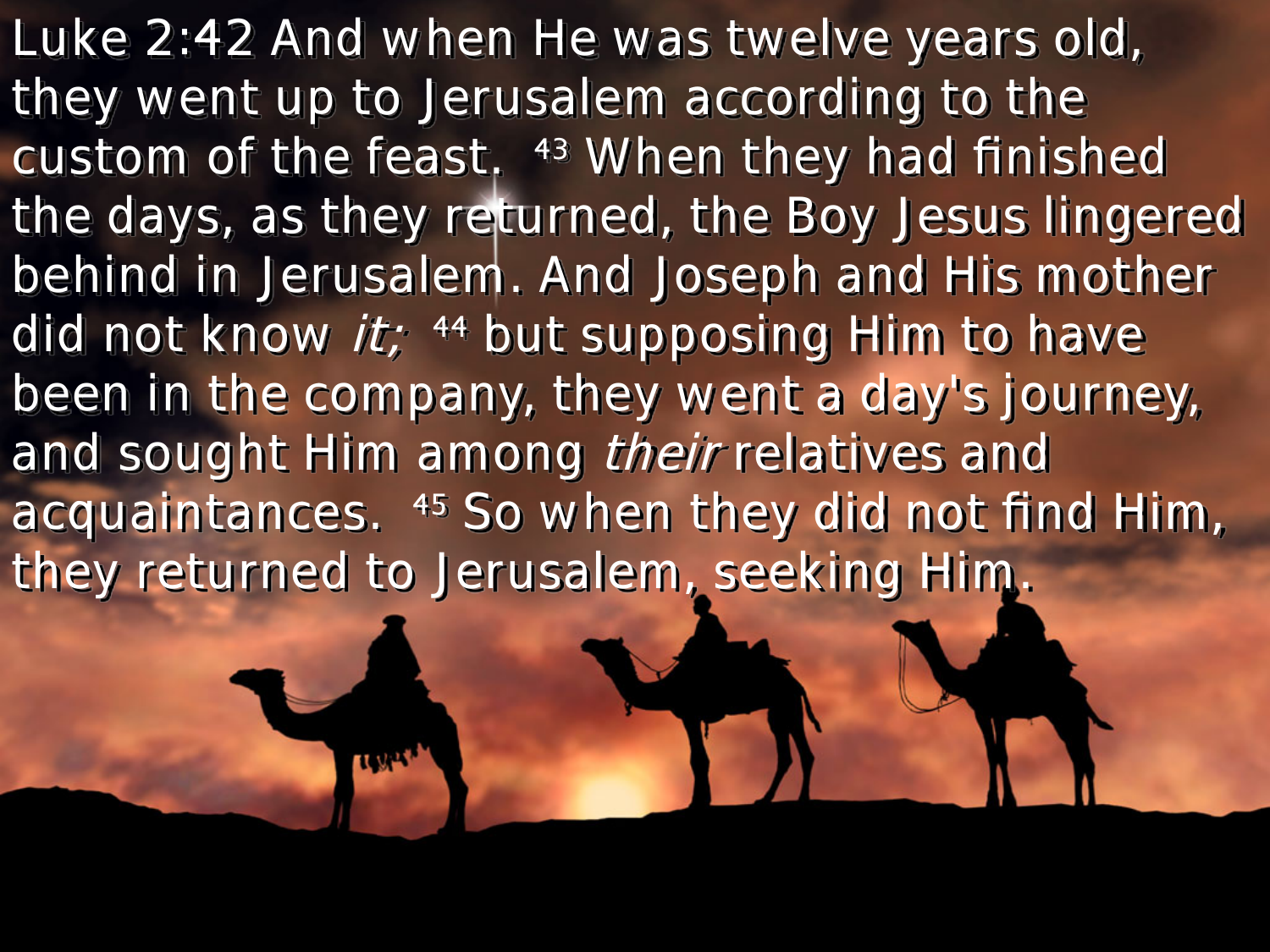

Luke 2:42 And when He was twelve years old, they went up to Jerusalem according to the custom of the feast.  43 When they had finished the days, as they returned, the Boy Jesus lingered behind in Jerusalem. And Joseph and His mother did not know it;  44 but supposing Him to have been in the company, they went a day's journey, and sought Him among their relatives and acquaintances.  45 So when they did not find Him, they returned to Jerusalem, seeking Him.